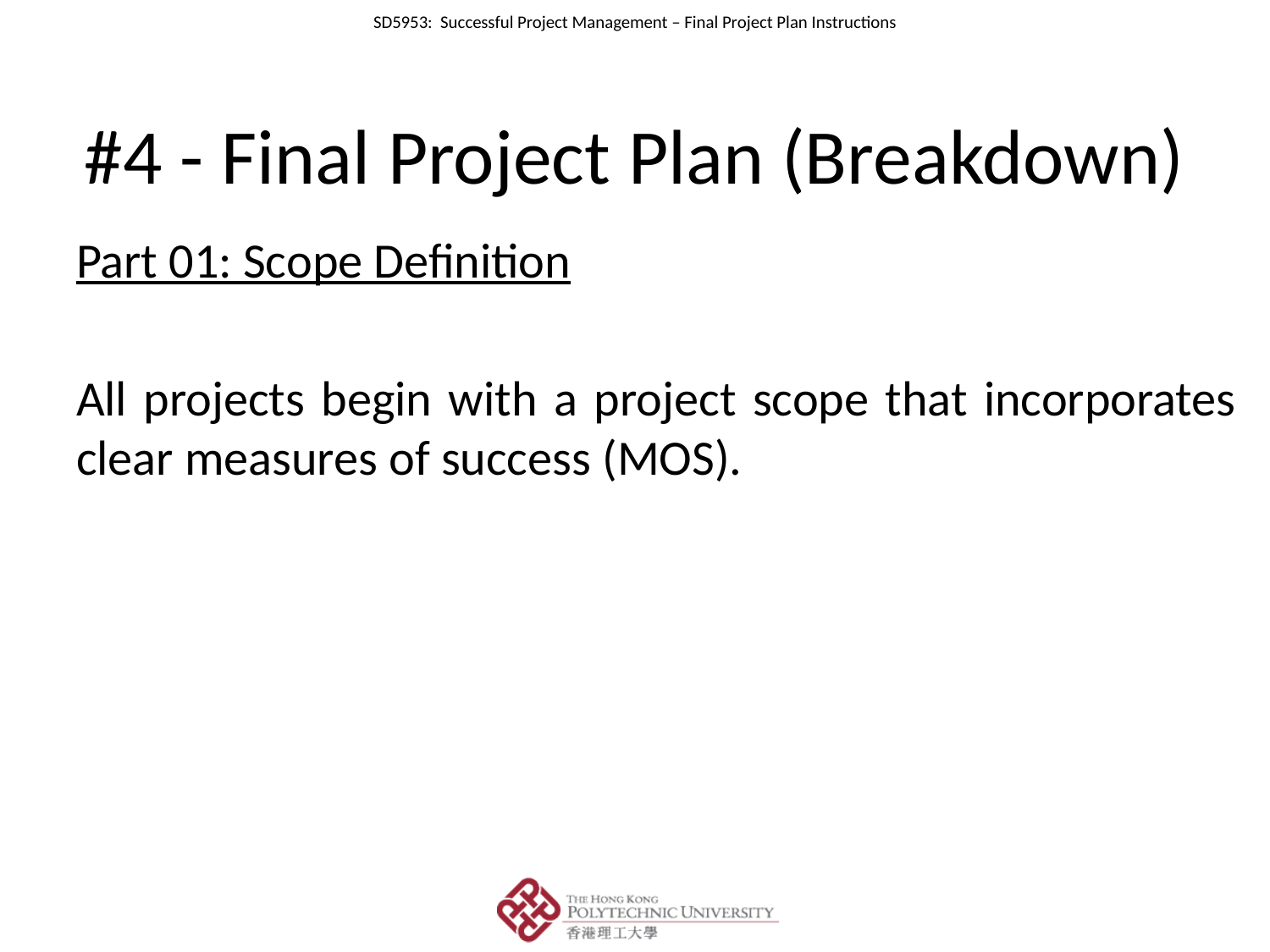

# #4 - Final Project Plan (Breakdown)
Part 01: Scope Definition

All projects begin with a project scope that incorporates clear measures of success (MOS).